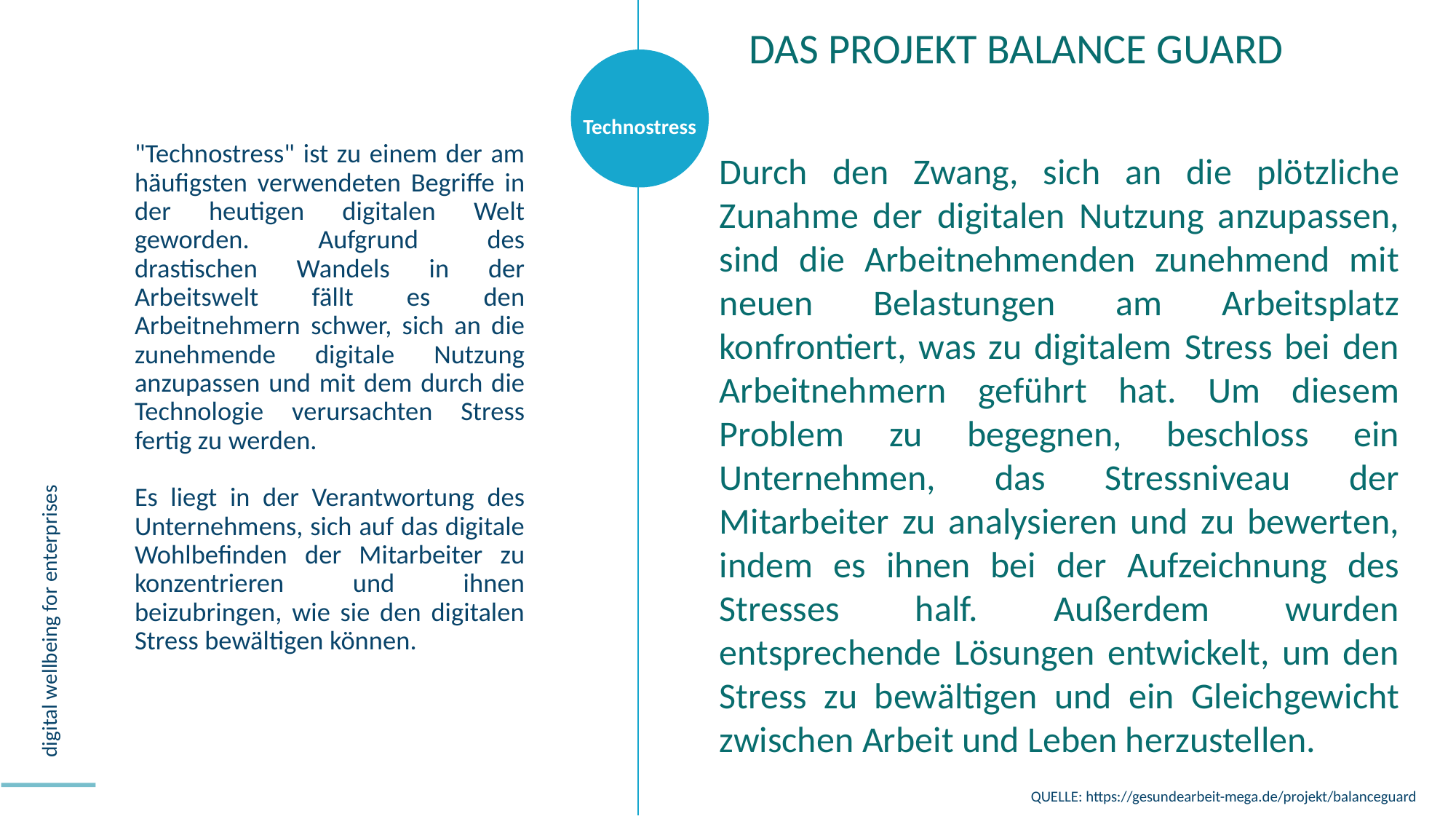

DAS PROJEKT BALANCE GUARD

Technostress
"Technostress" ist zu einem der am häufigsten verwendeten Begriffe in der heutigen digitalen Welt geworden. Aufgrund des drastischen Wandels in der Arbeitswelt fällt es den Arbeitnehmern schwer, sich an die zunehmende digitale Nutzung anzupassen und mit dem durch die Technologie verursachten Stress fertig zu werden.

Es liegt in der Verantwortung des Unternehmens, sich auf das digitale Wohlbefinden der Mitarbeiter zu konzentrieren und ihnen beizubringen, wie sie den digitalen Stress bewältigen können.
Durch den Zwang, sich an die plötzliche Zunahme der digitalen Nutzung anzupassen, sind die Arbeitnehmenden zunehmend mit neuen Belastungen am Arbeitsplatz konfrontiert, was zu digitalem Stress bei den Arbeitnehmern geführt hat. Um diesem Problem zu begegnen, beschloss ein Unternehmen, das Stressniveau der Mitarbeiter zu analysieren und zu bewerten, indem es ihnen bei der Aufzeichnung des Stresses half. Außerdem wurden entsprechende Lösungen entwickelt, um den Stress zu bewältigen und ein Gleichgewicht zwischen Arbeit und Leben herzustellen.
QUELLE: https://gesundearbeit-mega.de/projekt/balanceguard